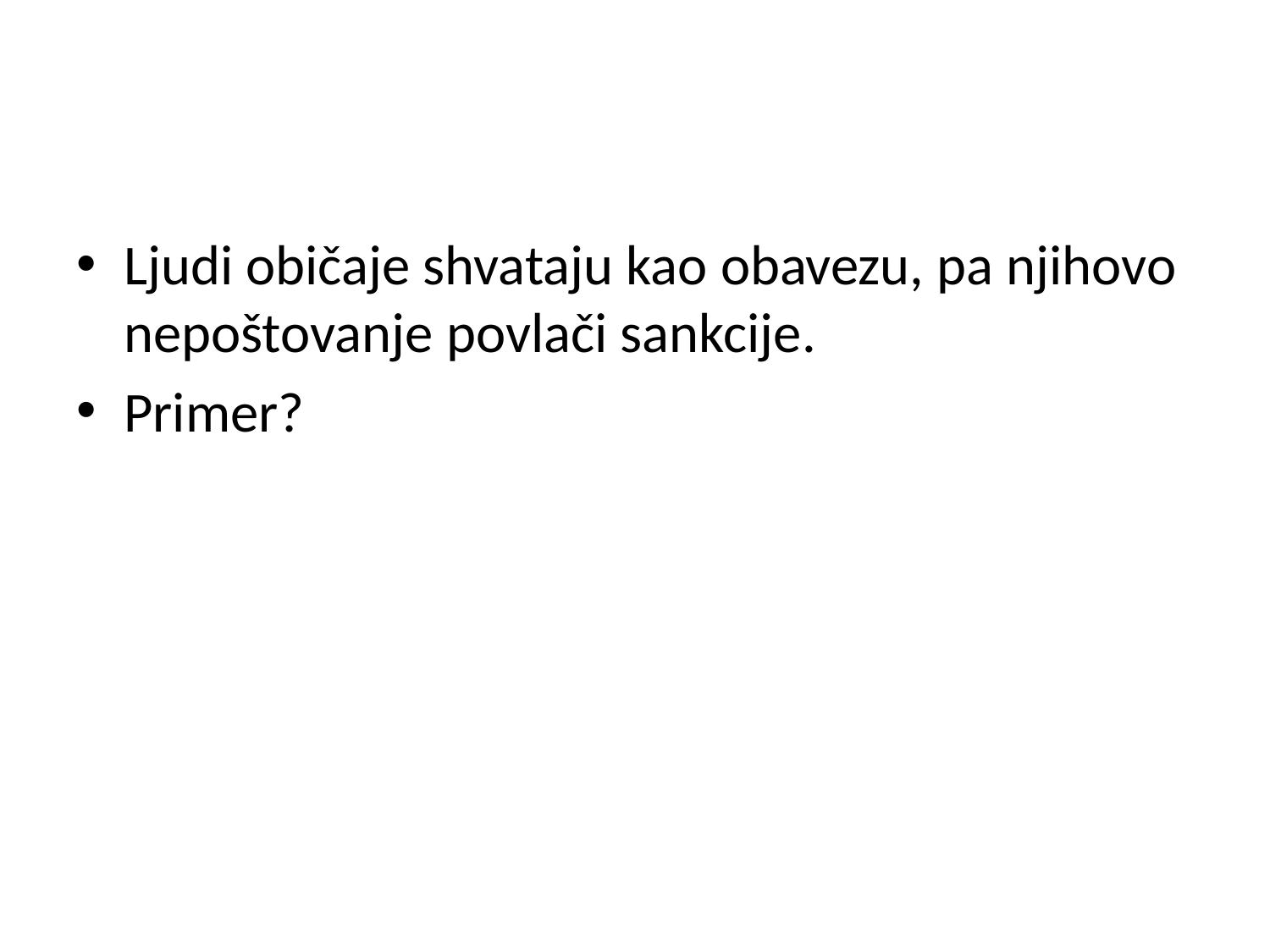

#
Ljudi običaje shvataju kao obavezu, pa njihovo nepoštovanje povlači sankcije.
Primer?